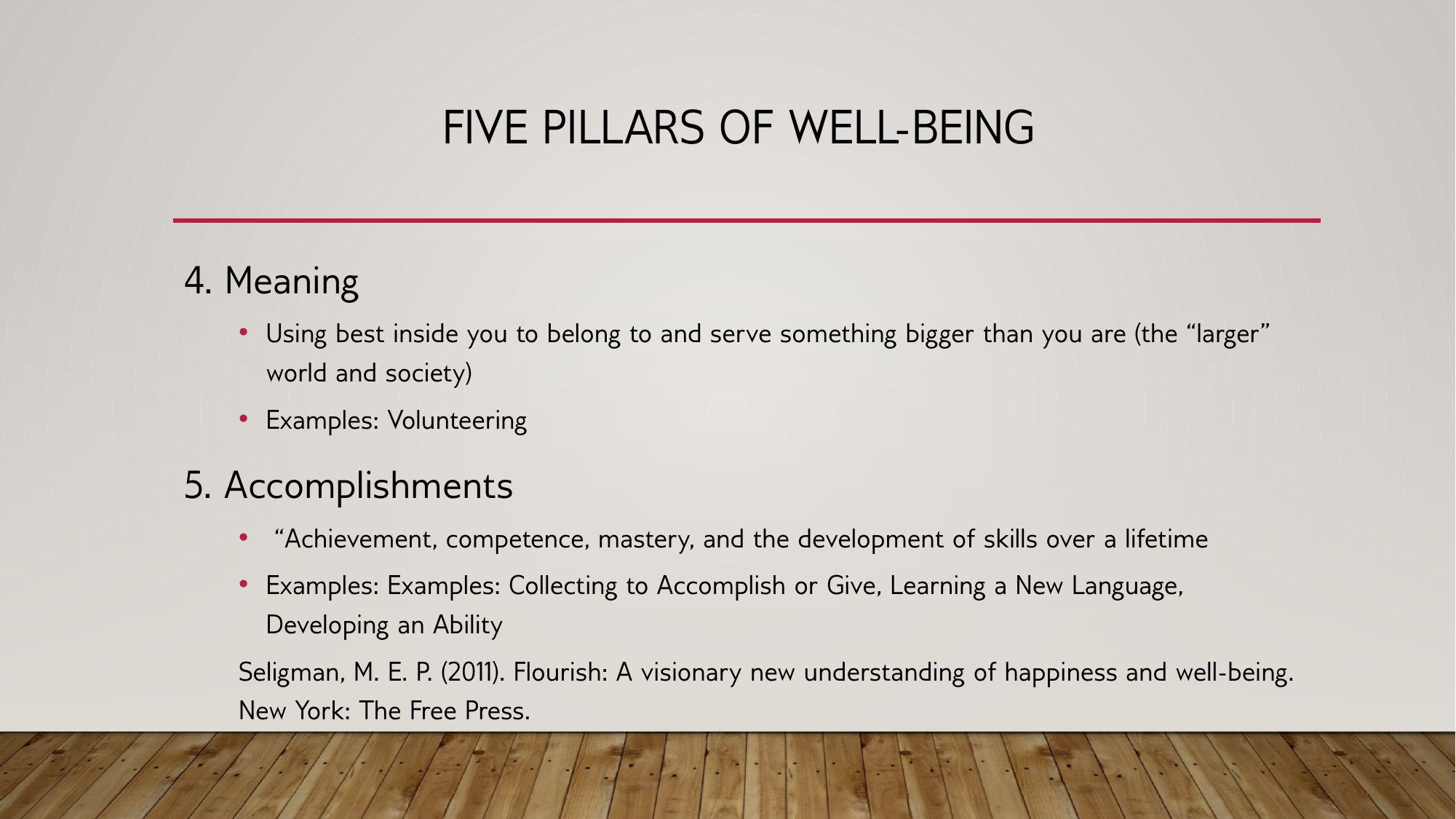

# Five pillars of Well-being
4. Meaning
Using best inside you to belong to and serve something bigger than you are (the “larger” world and society)
Examples: Volunteering
5. Accomplishments
 “Achievement, competence, mastery, and the development of skills over a lifetime
Examples: Examples: Collecting to Accomplish or Give, Learning a New Language, Developing an Ability
Seligman, M. E. P. (2011). Flourish: A visionary new understanding of happiness and well-being. New York: The Free Press.